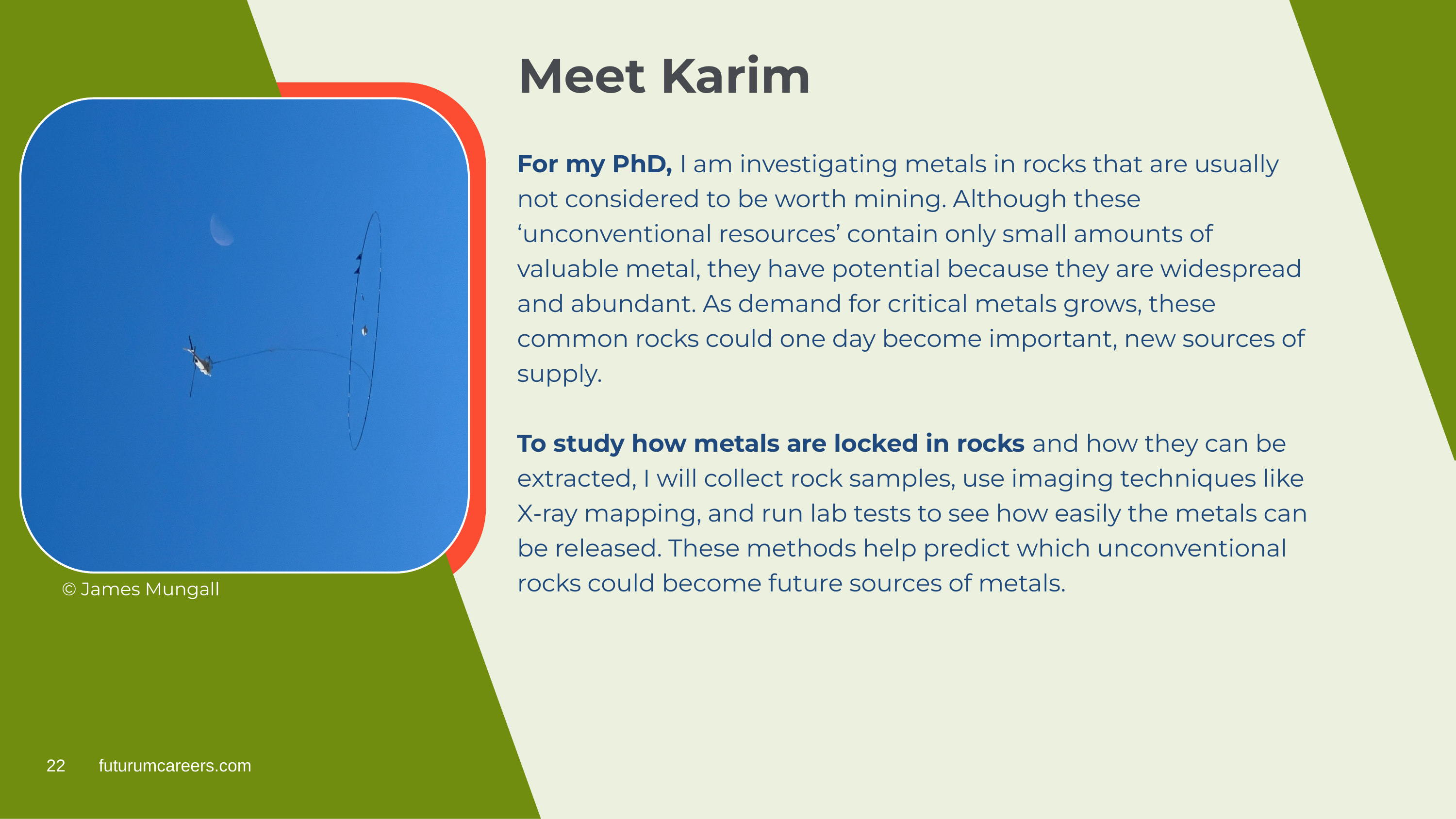

Meet Karim

For my PhD, I am investigating metals in rocks that are usually not considered to be worth mining. Although these ‘unconventional resources’ contain only small amounts of valuable metal, they have potential because they are widespread and abundant. As demand for critical metals grows, these common rocks could one day become important, new sources of supply.

To study how metals are locked in rocks and how they can be extracted, I will collect rock samples, use imaging techniques like X-ray mapping, and run lab tests to see how easily the metals can be released. These methods help predict which unconventional rocks could become future sources of metals.
© James Mungall
22       futurumcareers.com